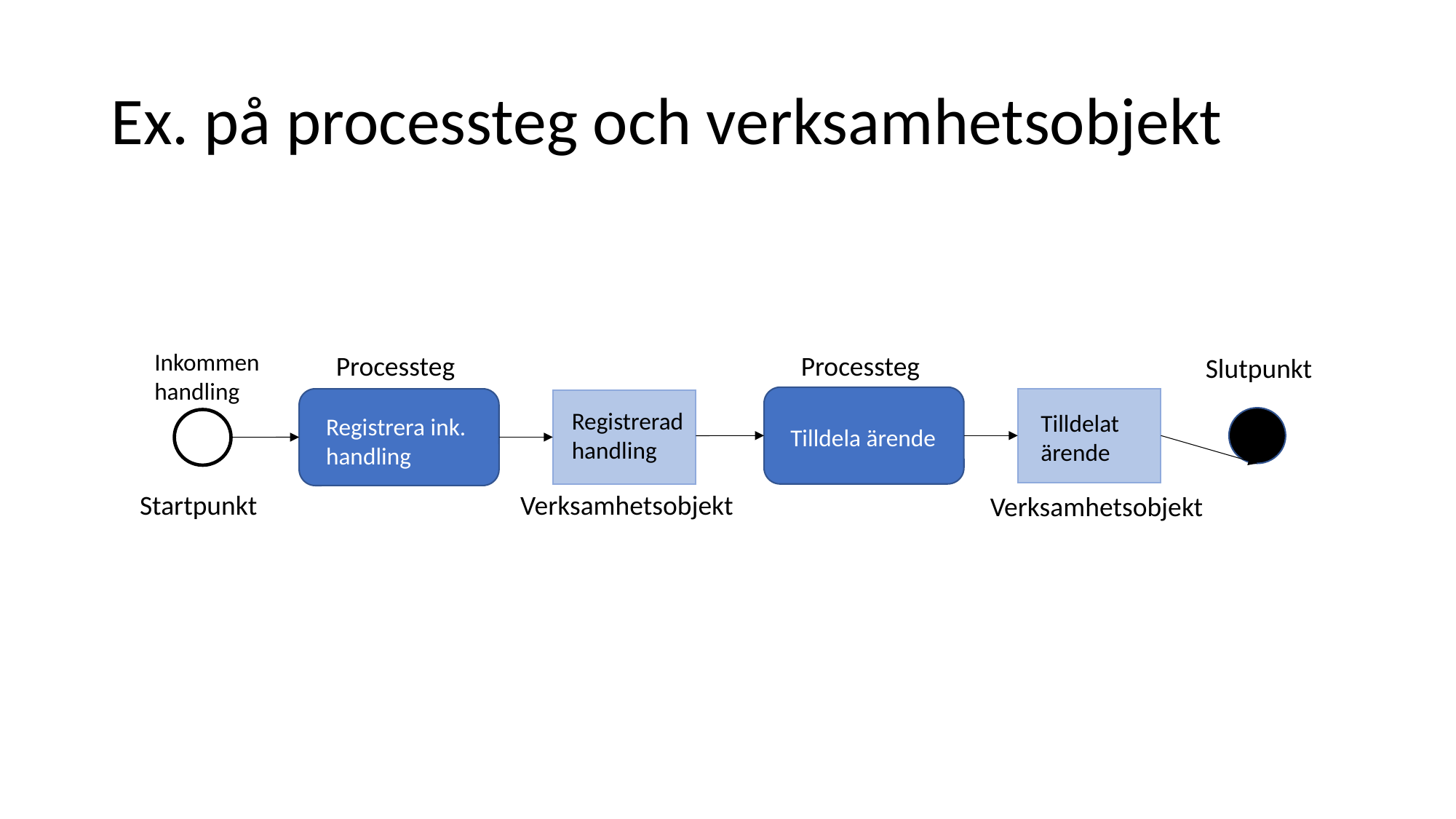

# Ex. på processteg och verksamhetsobjekt
Inkommen handling
Processteg
Processteg
Slutpunkt

Registrerad handling
Tilldelat ärende
Registrera ink. handling

Tilldela ärende
Startpunkt
Verksamhetsobjekt
Verksamhetsobjekt